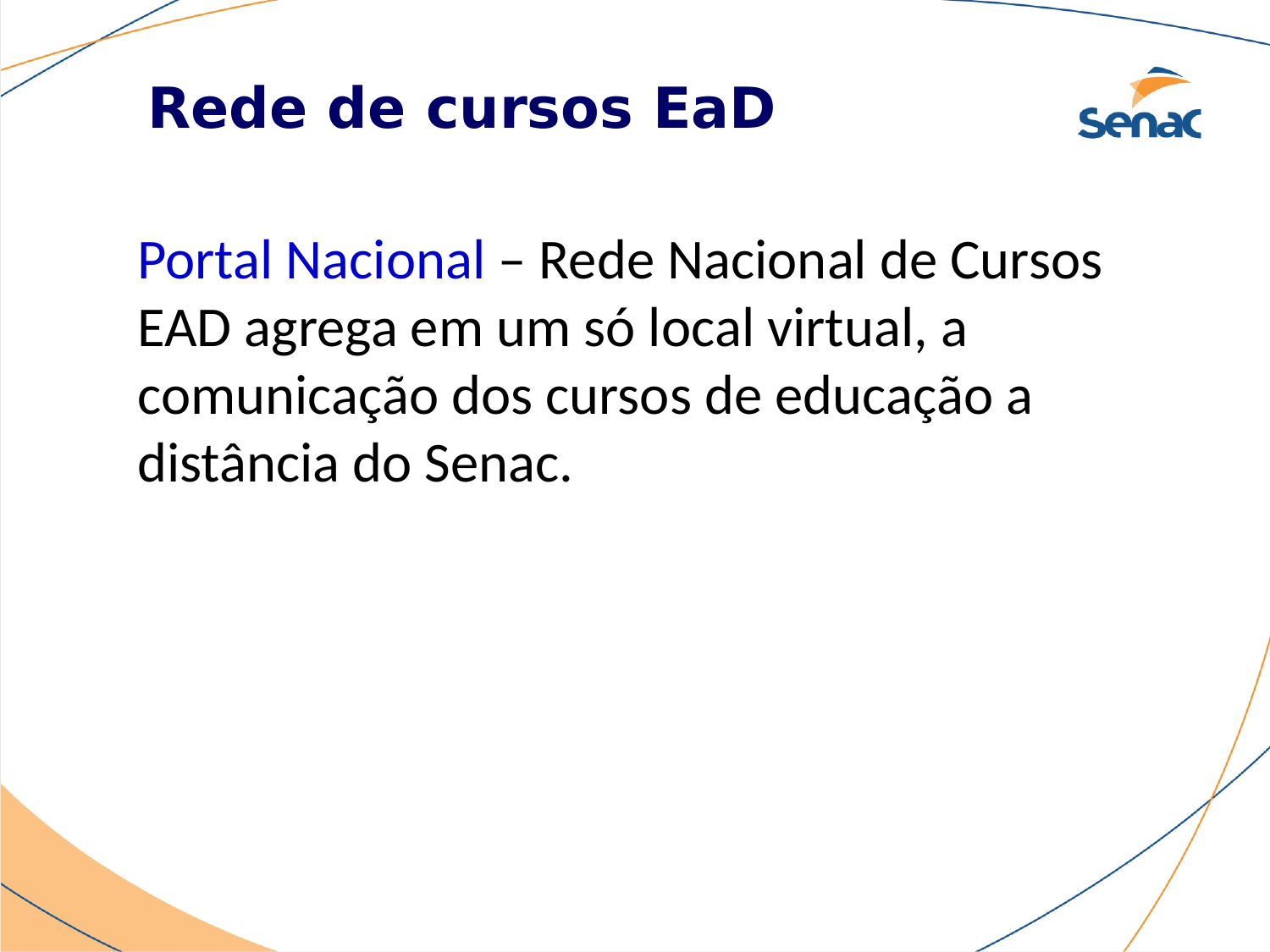

Rede de cursos EaD
Portal Nacional – Rede Nacional de Cursos EAD agrega em um só local virtual, a comunicação dos cursos de educação a distância do Senac.